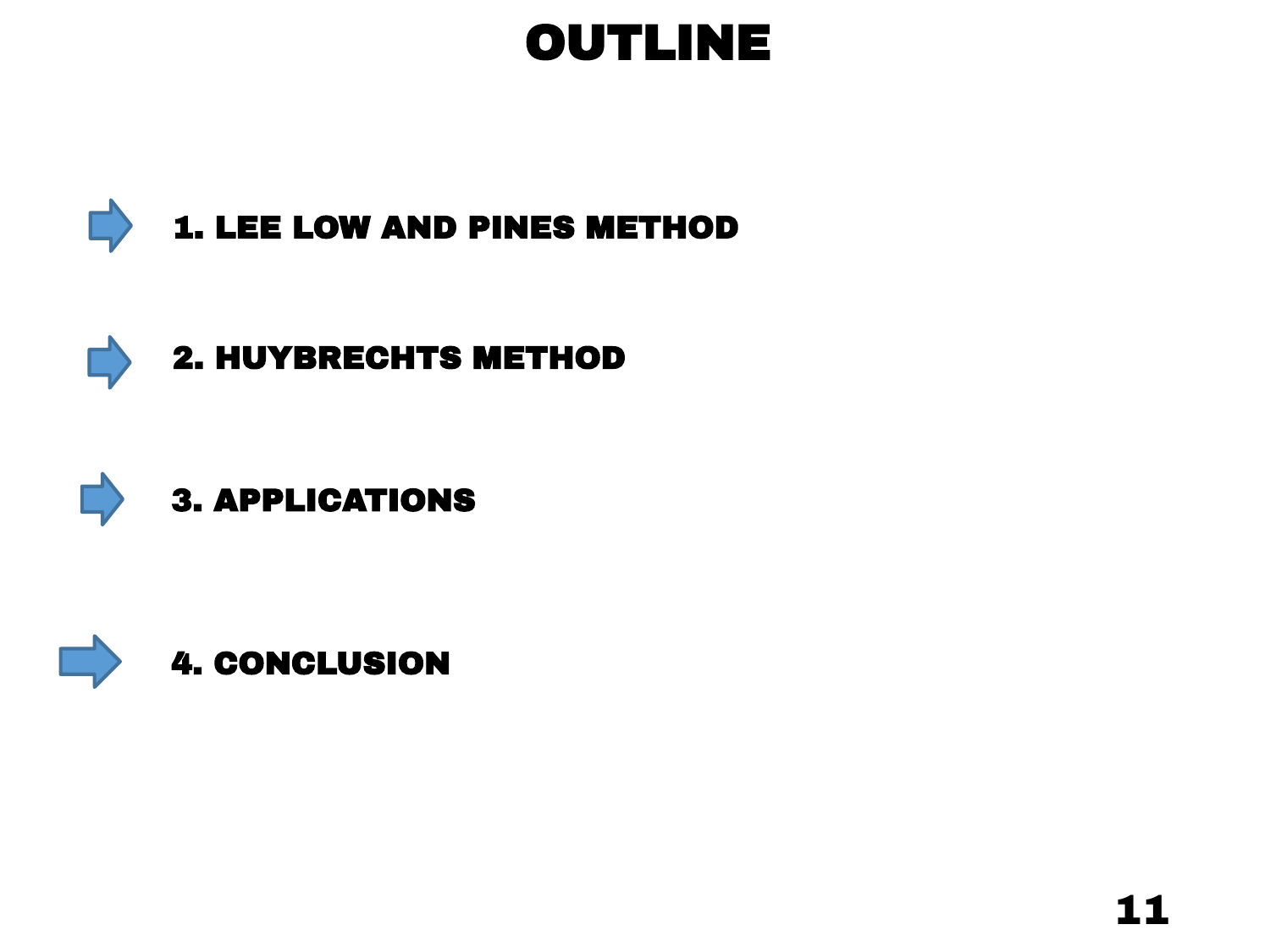

OUTLINE

1. LEE LOW AND PINES METHOD
2. HUYBRECHTS METHOD

3. APPLICATIONS

4. CONCLUSION
11